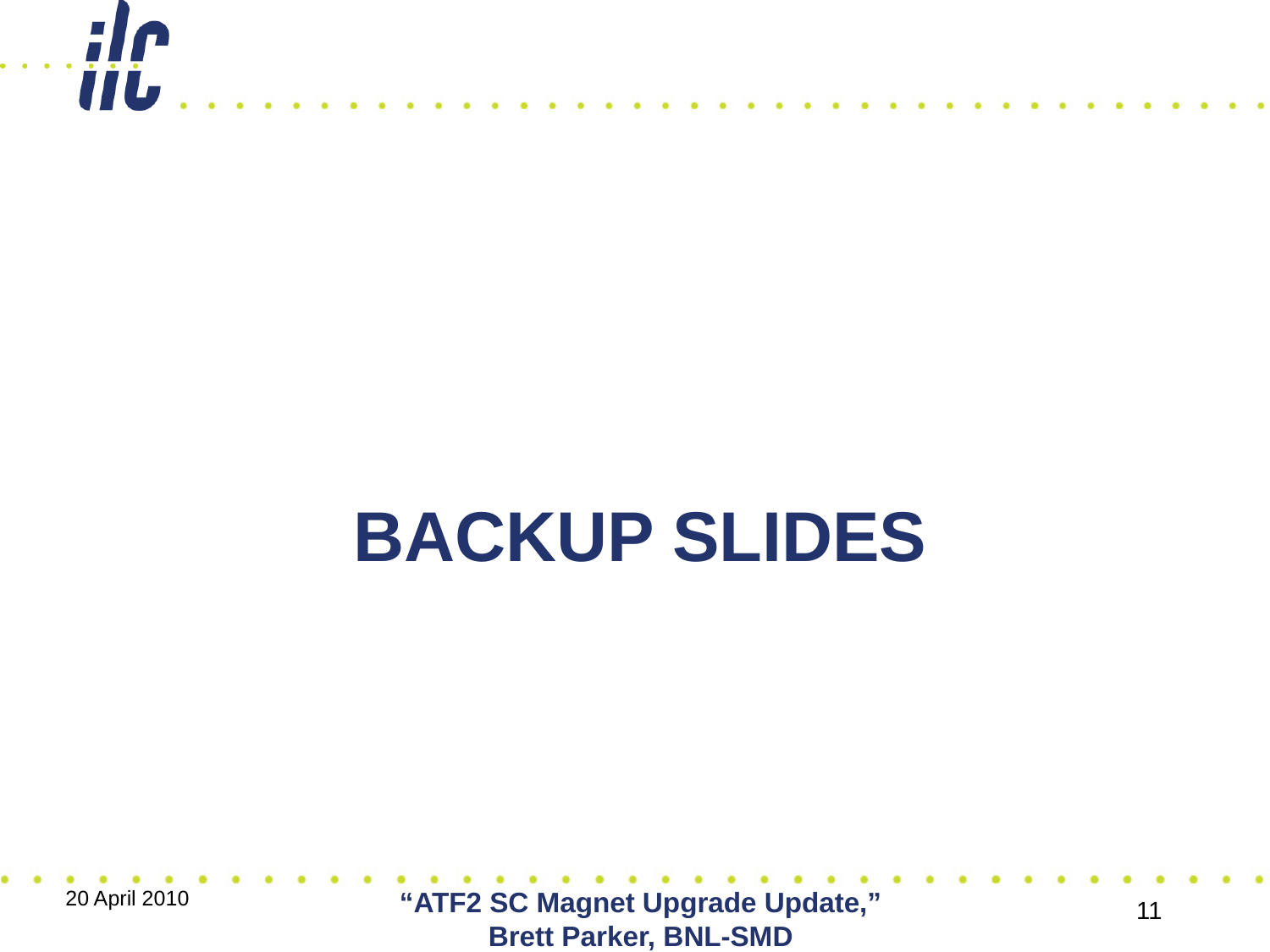

# Backup slideS
20 April 2010
“ATF2 SC Magnet Upgrade Update,” Brett Parker, BNL-SMD
11